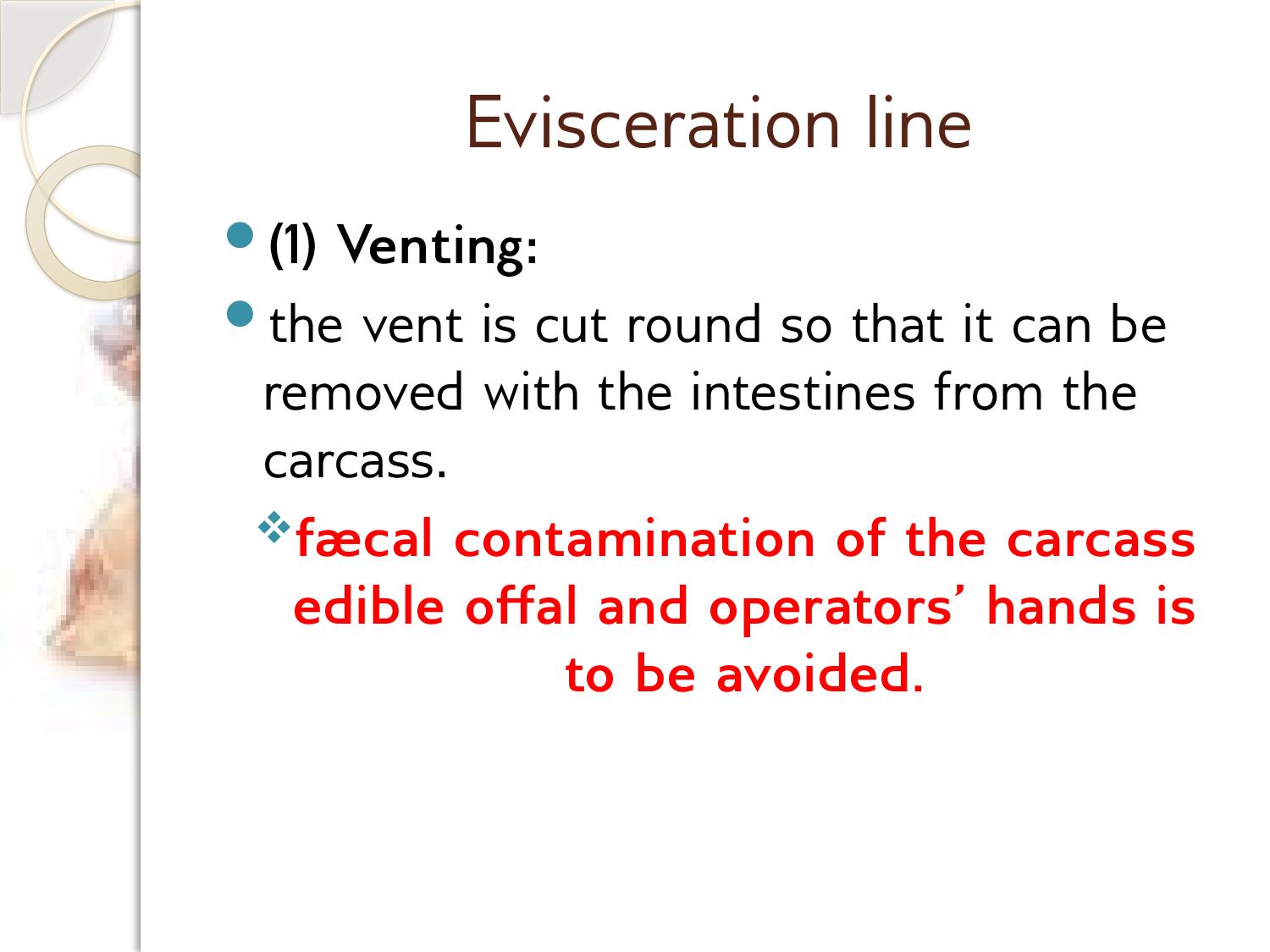

# Evisceration line
(1) Venting:
the vent is cut round so that it can be removed with the intestines from the carcass.
faecal contamination of the carcass edible offal and operators’ hands is to be avoided.